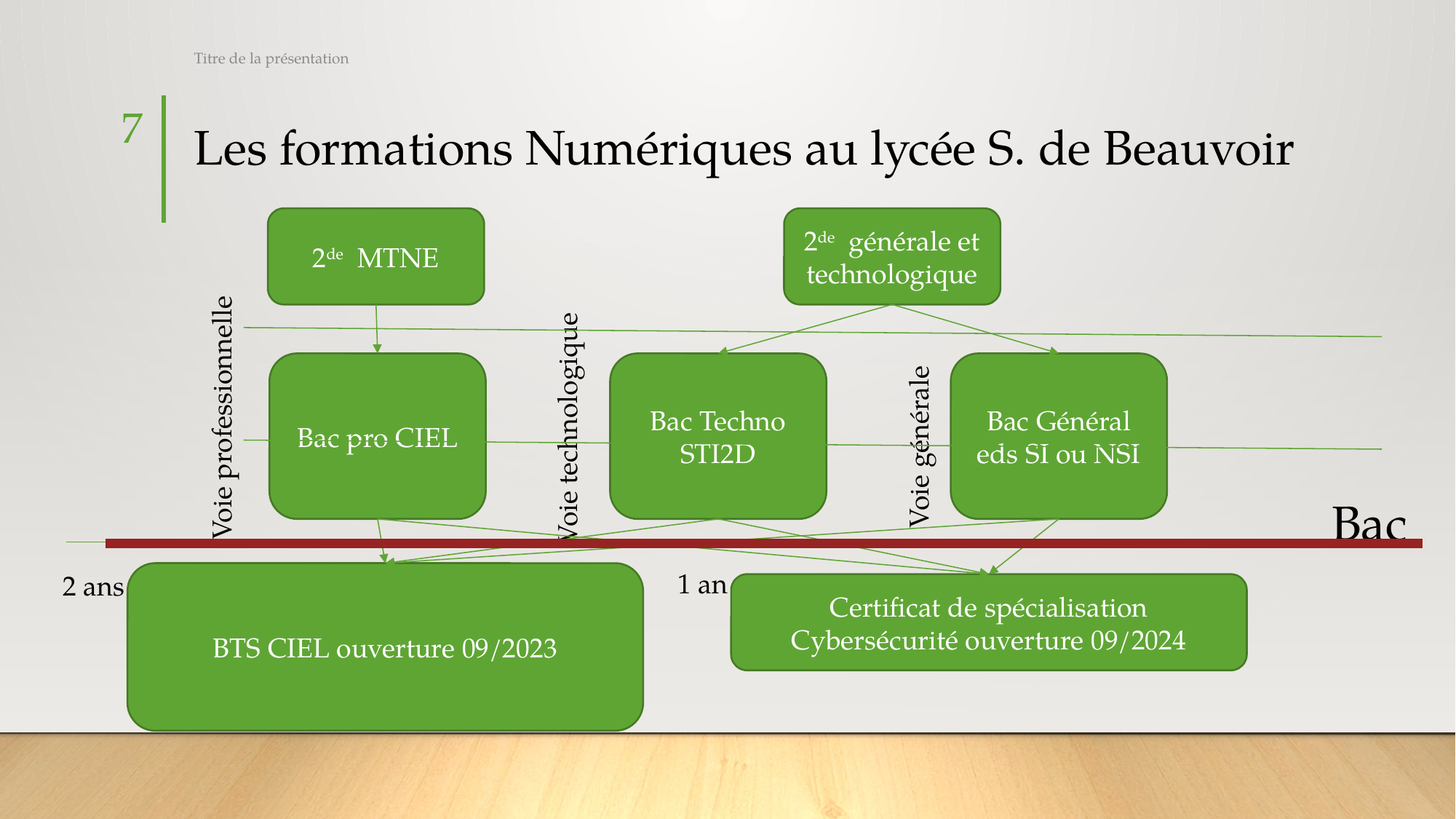

Titre de la présentation
7
# Les formations Numériques au lycée S. de Beauvoir
2de  MTNE
2de  générale et technologique
Voie générale
Bac pro CIEL
Bac Techno STI2D
Bac Général eds SI ou NSI
Voie professionnelle
Voie technologique
Bac
1 an
BTS CIEL ouverture 09/2023
2 ans
Certificat de spécialisation Cybersécurité ouverture 09/2024